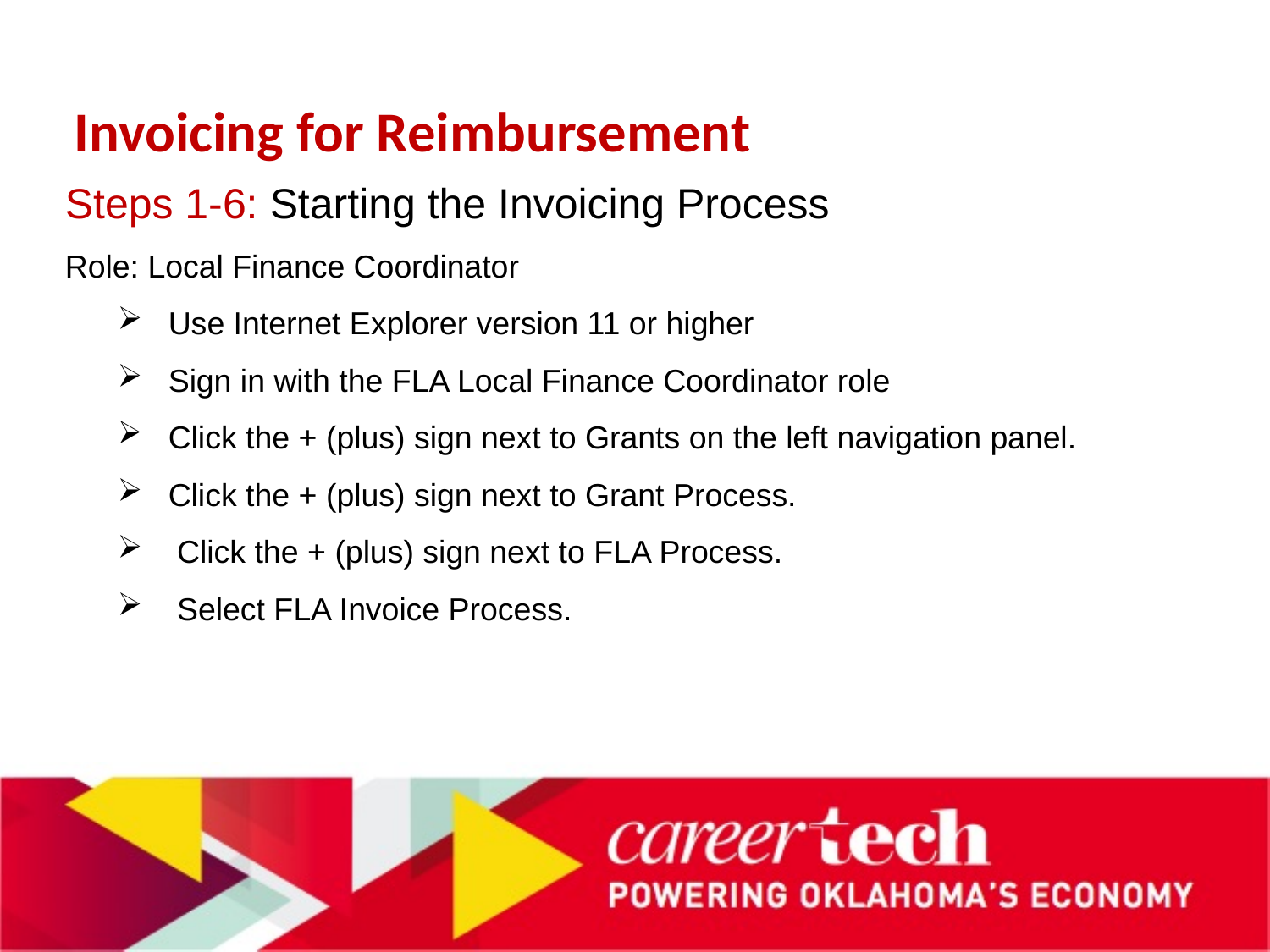

# Invoicing for Reimbursement
Steps 1-6: Starting the Invoicing Process
Role: Local Finance Coordinator
Use Internet Explorer version 11 or higher
Sign in with the FLA Local Finance Coordinator role
Click the + (plus) sign next to Grants on the left navigation panel.
Click the + (plus) sign next to Grant Process.
 Click the + (plus) sign next to FLA Process.
 Select FLA Invoice Process.